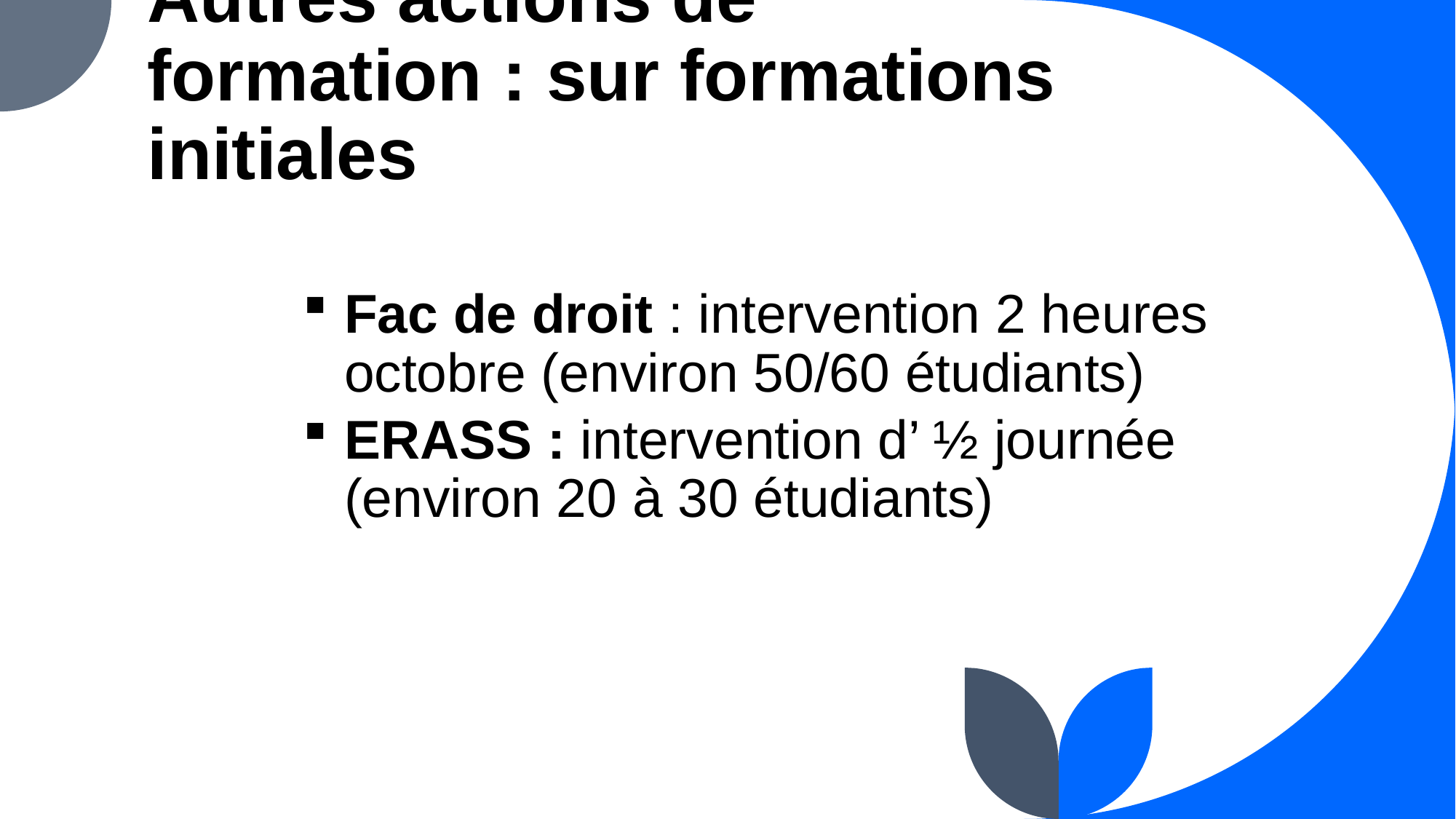

# Autres actions de formation : sur formations initiales
Fac de droit : intervention 2 heures octobre (environ 50/60 étudiants)
ERASS : intervention d’ ½ journée (environ 20 à 30 étudiants)